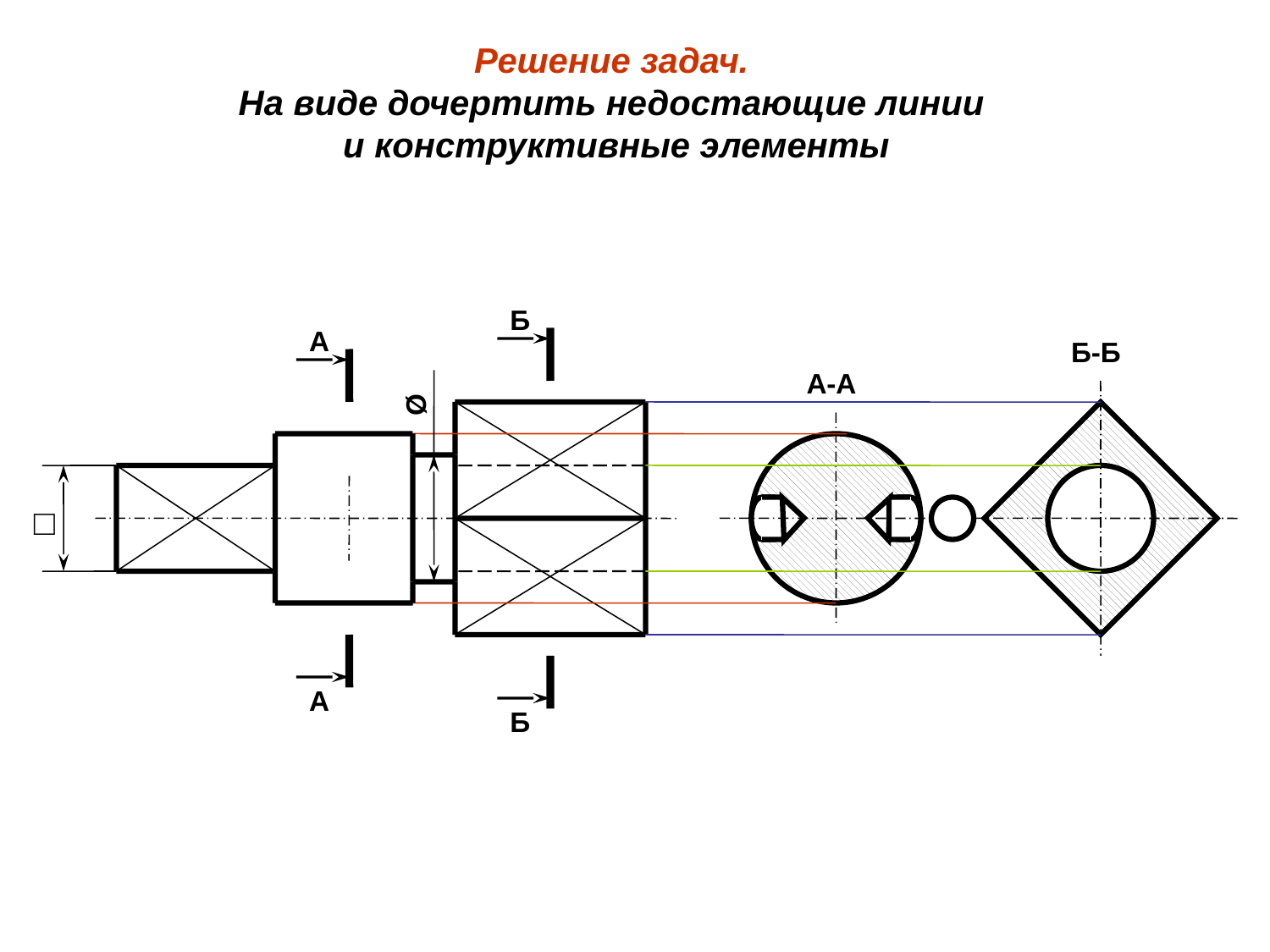

Решение задач.
На виде дочертить недостающие линии
и конструктивные элементы

Б
А

Б-Б

А-А

Ø

□

А
Б